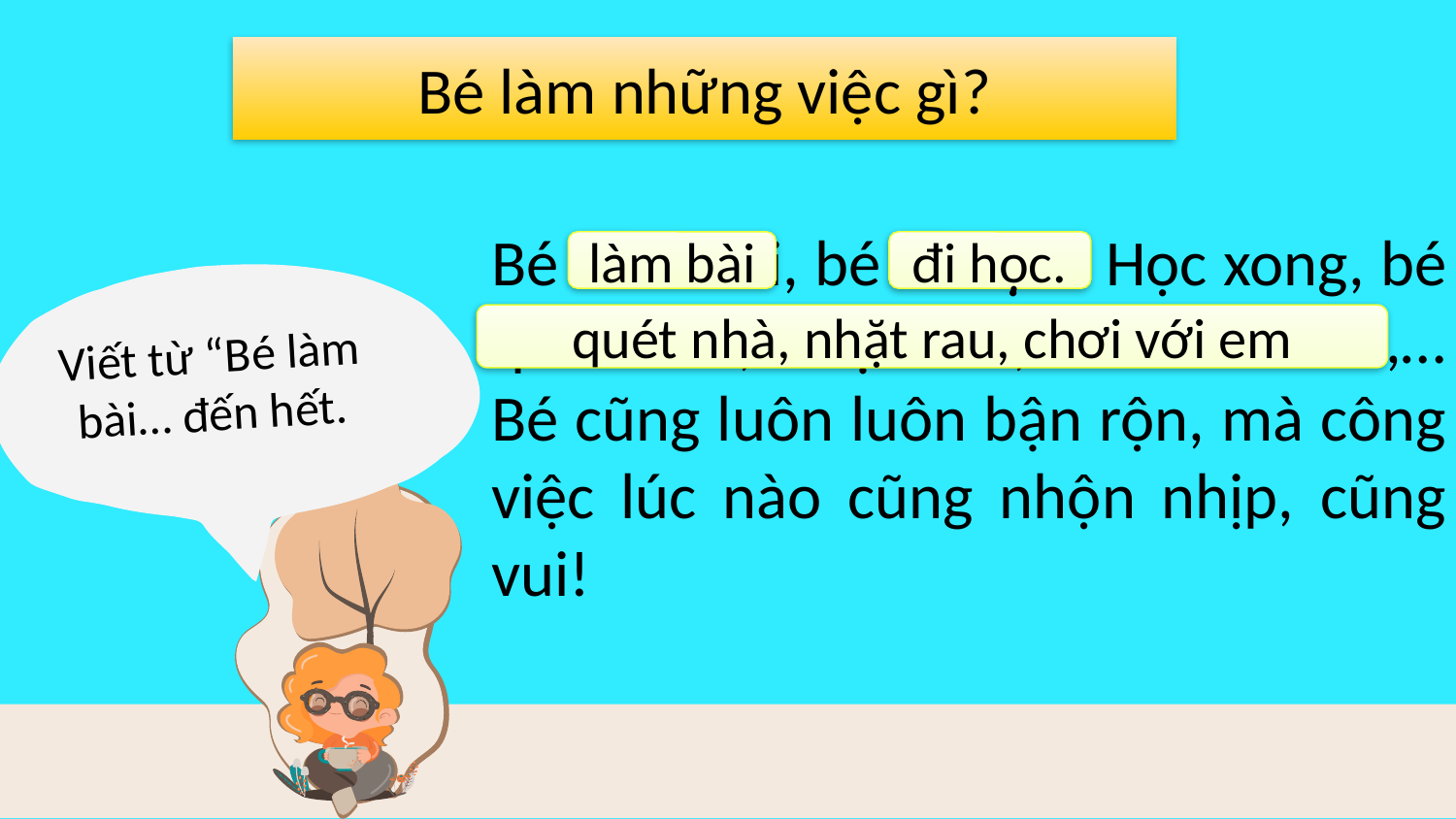

Bé làm những việc gì?

Bé làm  bài, bé đi học.  Học xong, bé quét nhà, nhặt rau, chơi với em,… Bé cũng luôn luôn bận rộn, mà công việc lúc nào cũng nhộn nhịp, cũng vui!
làm bài
đi học.
quét nhà, nhặt rau, chơi với em
Viết từ “Bé làm bài… đến hết.